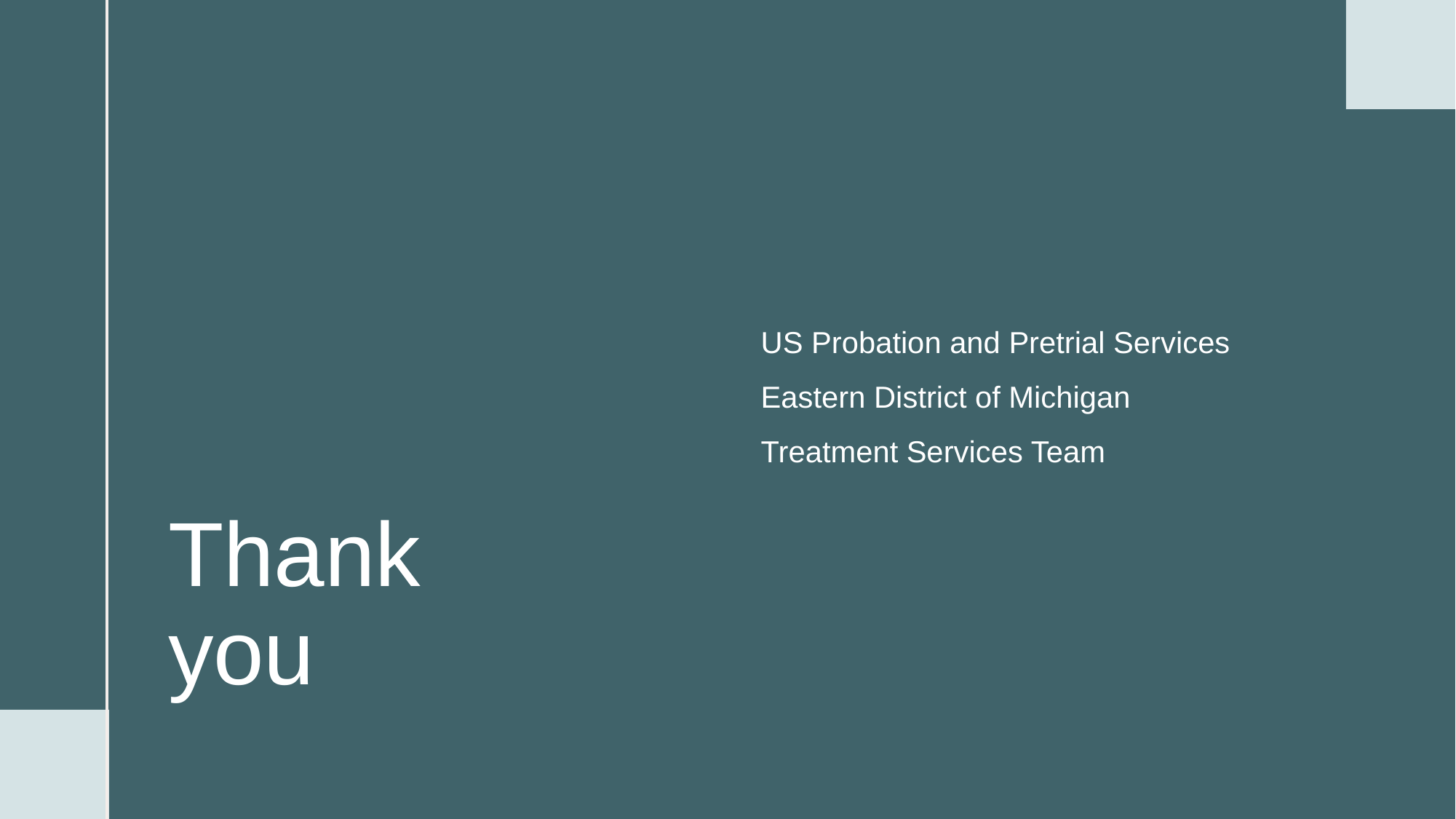

US Probation and Pretrial Services
Eastern District of Michigan
Treatment Services Team
# Thank you